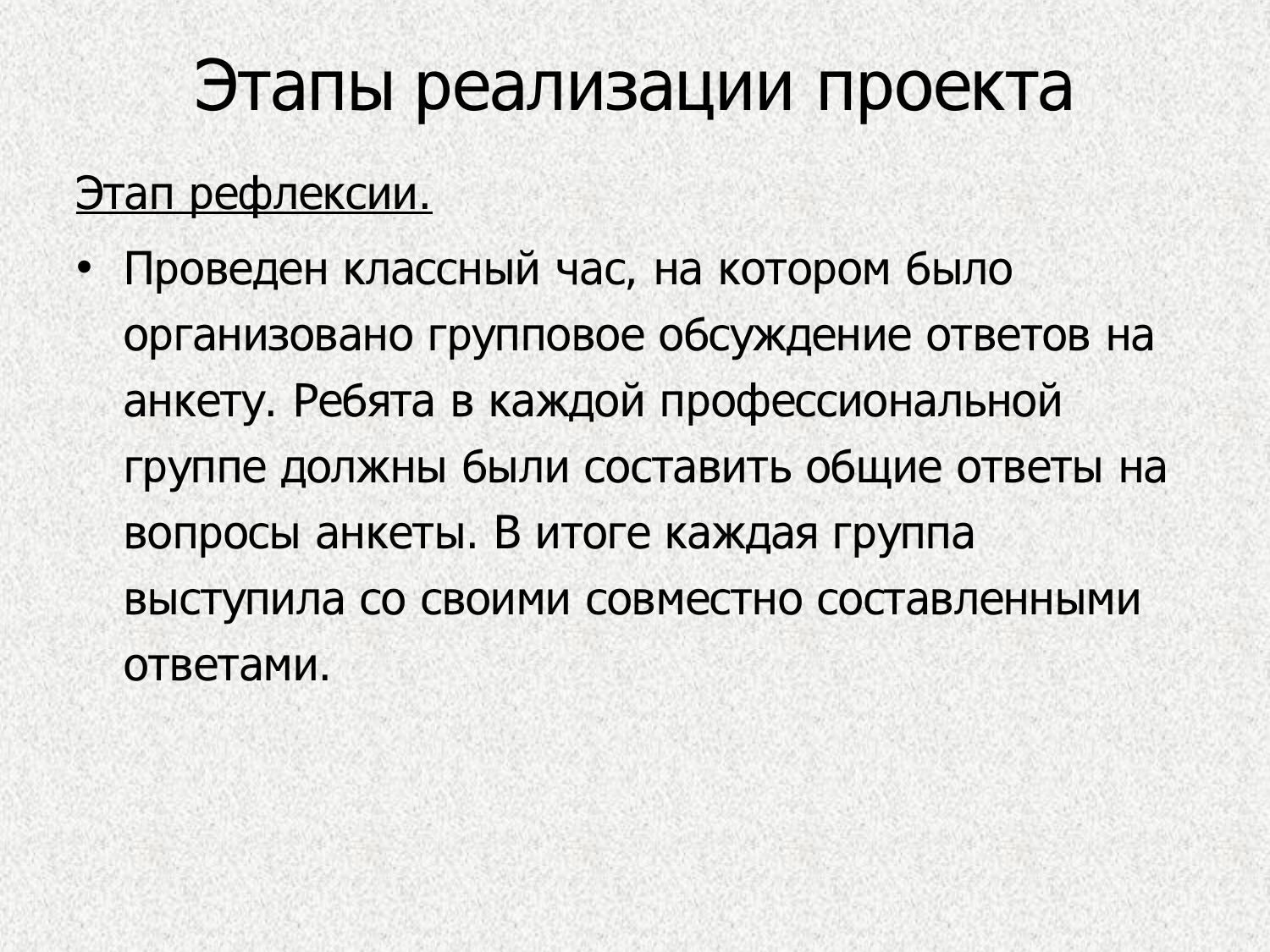

# Этапы реализации проекта
Этап рефлексии.
Проведен классный час, на котором было организовано групповое обсуждение ответов на анкету. Ребята в каждой профессиональной группе должны были составить общие ответы на вопросы анкеты. В итоге каждая группа выступила со своими совместно составленными ответами.